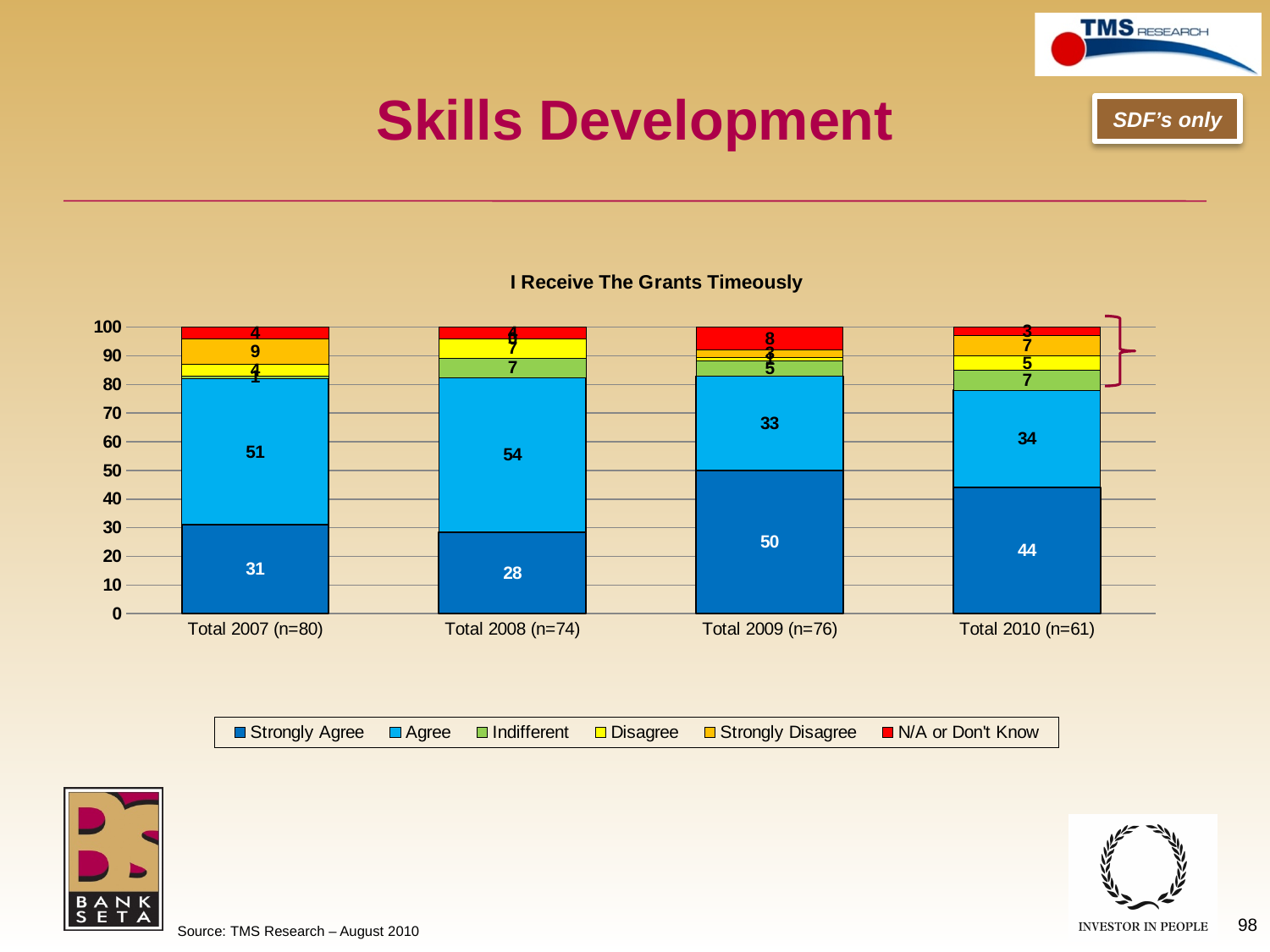

# Skills Development
SDF’s only

### Chart: I Receive The Grants Timeously

| Category | Strongly Agree | Agree | Indifferent | Disagree | Strongly Disagree | N/A or Don't Know |
|---|---|---|---|---|---|---|
| Total 2007 (n=80) | 31.0 | 51.0 | 1.0 | 4.0 | 9.0 | 4.0 |
| Total 2008 (n=74) | 28.37837837837838 | 54.05405405405376 | 6.7567567567567455 | 6.7567567567567455 | 0.0 | 4.0540540540540455 |
| Total 2009 (n=76) | 50.0 | 32.89473684210564 | 5.2631578947368425 | 1.3157894736842106 | 2.631578947368421 | 7.894736842105185 |
| Total 2010 (n=61) | 44.0 | 34.0 | 7.0 | 5.0 | 7.0 | 3.0 |
98
Source: TMS Research – August 2010